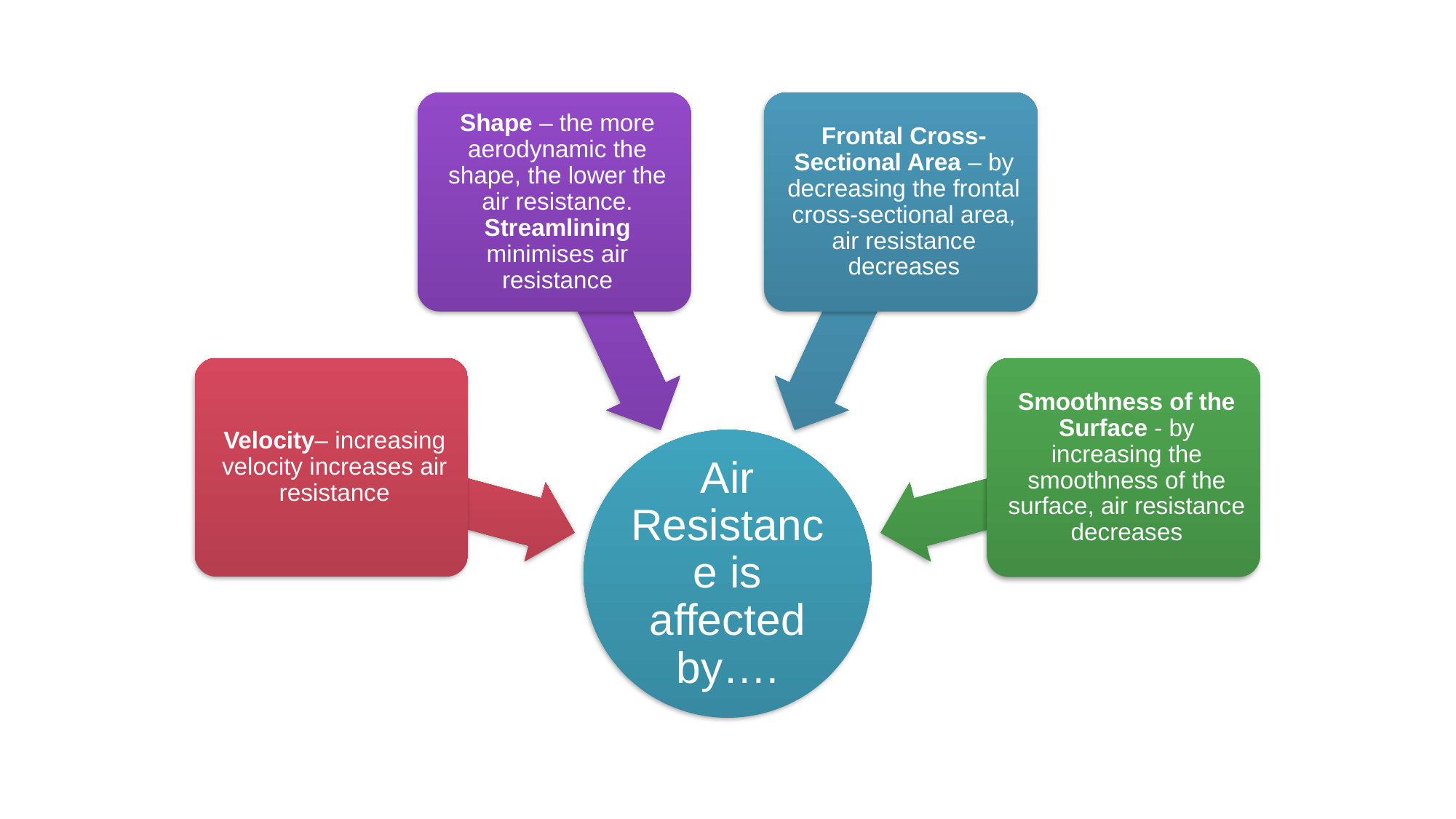

Air Resistance is affected by….
Velocity– increasing velocity increases air resistance
Shape – the more aerodynamic the shape, the lower the air resistance. Streamlining minimises air resistance
Frontal Cross-Sectional Area – by decreasing the frontal cross-sectional area, air resistance decreases
Smoothness of the Surface - by increasing the smoothness of the surface, air resistance decreases